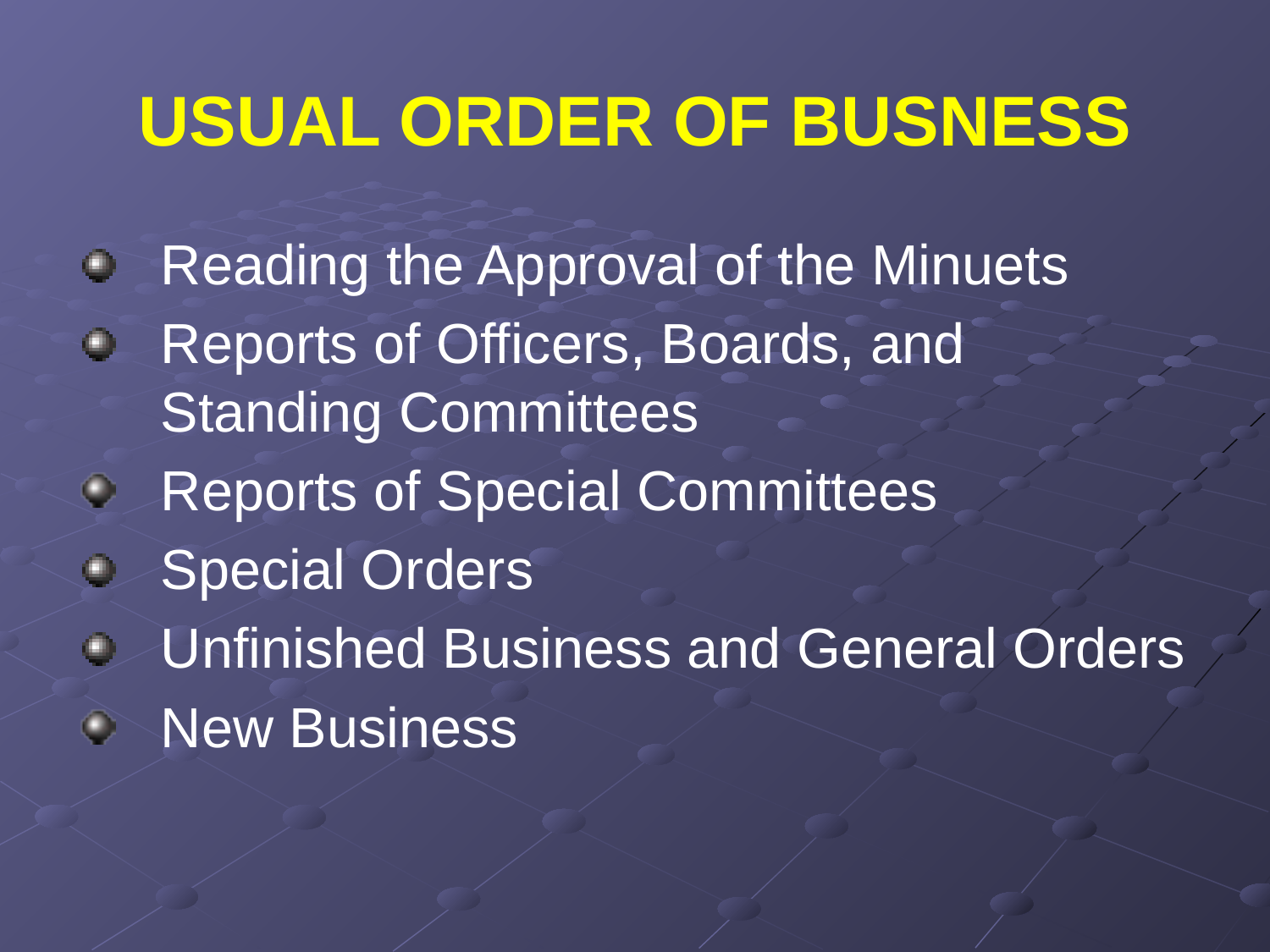

# USUAL ORDER OF BUSNESS
Reading the Approval of the Minuets
Reports of Officers, Boards, and Standing Committees
Reports of Special Committees
Special Orders
Unfinished Business and General Orders
New Business